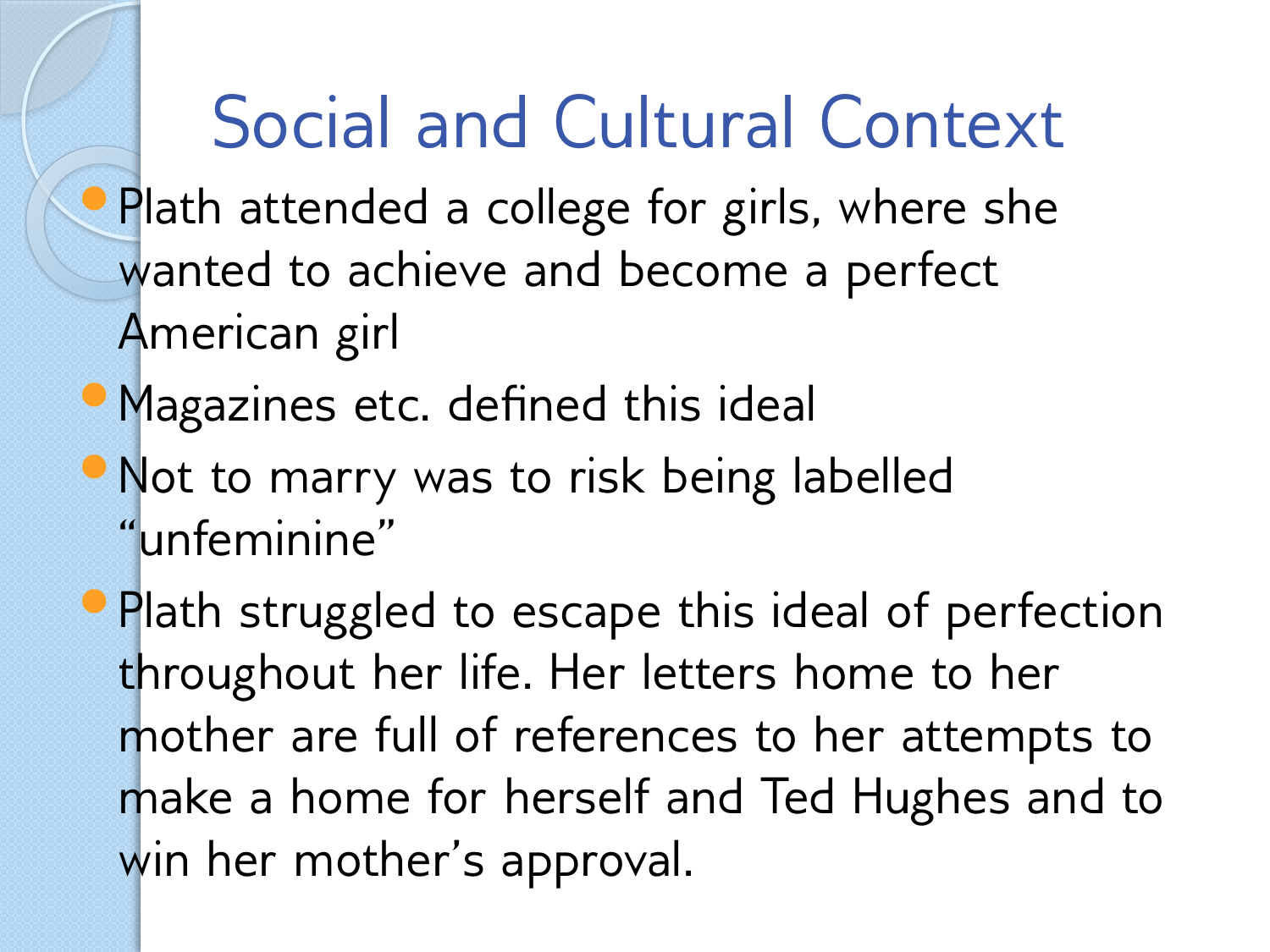

# Social and Cultural Context
Plath attended a college for girls, where she wanted to achieve and become a perfect American girl
Magazines etc. defined this ideal
Not to marry was to risk being labelled “unfeminine”
Plath struggled to escape this ideal of perfection throughout her life. Her letters home to her mother are full of references to her attempts to make a home for herself and Ted Hughes and to win her mother’s approval.